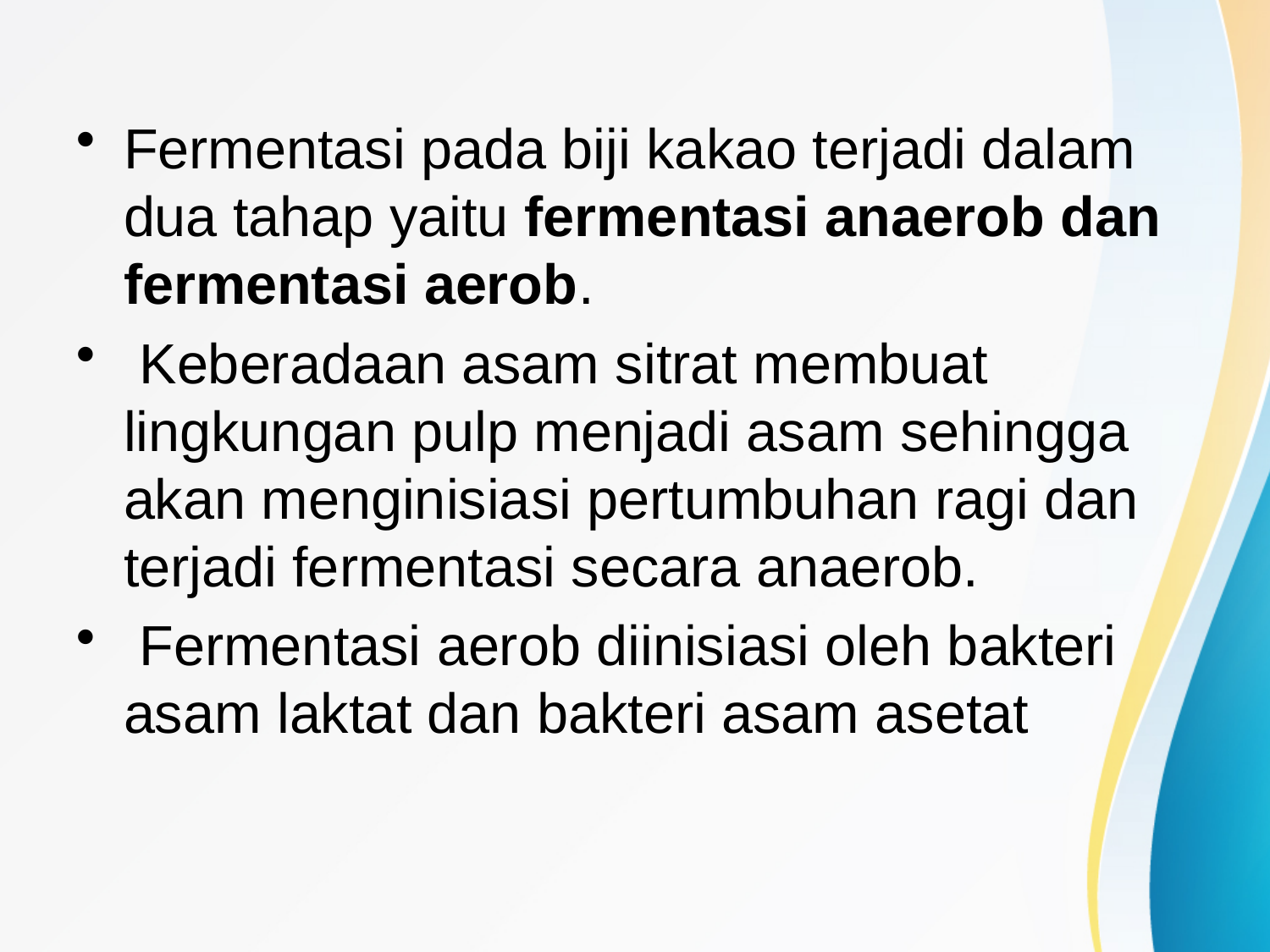

Fermentasi pada biji kakao terjadi dalam dua tahap yaitu fermentasi anaerob dan fermentasi aerob.
 Keberadaan asam sitrat membuat lingkungan pulp menjadi asam sehingga akan menginisiasi pertumbuhan ragi dan terjadi fermentasi secara anaerob.
 Fermentasi aerob diinisiasi oleh bakteri asam laktat dan bakteri asam asetat